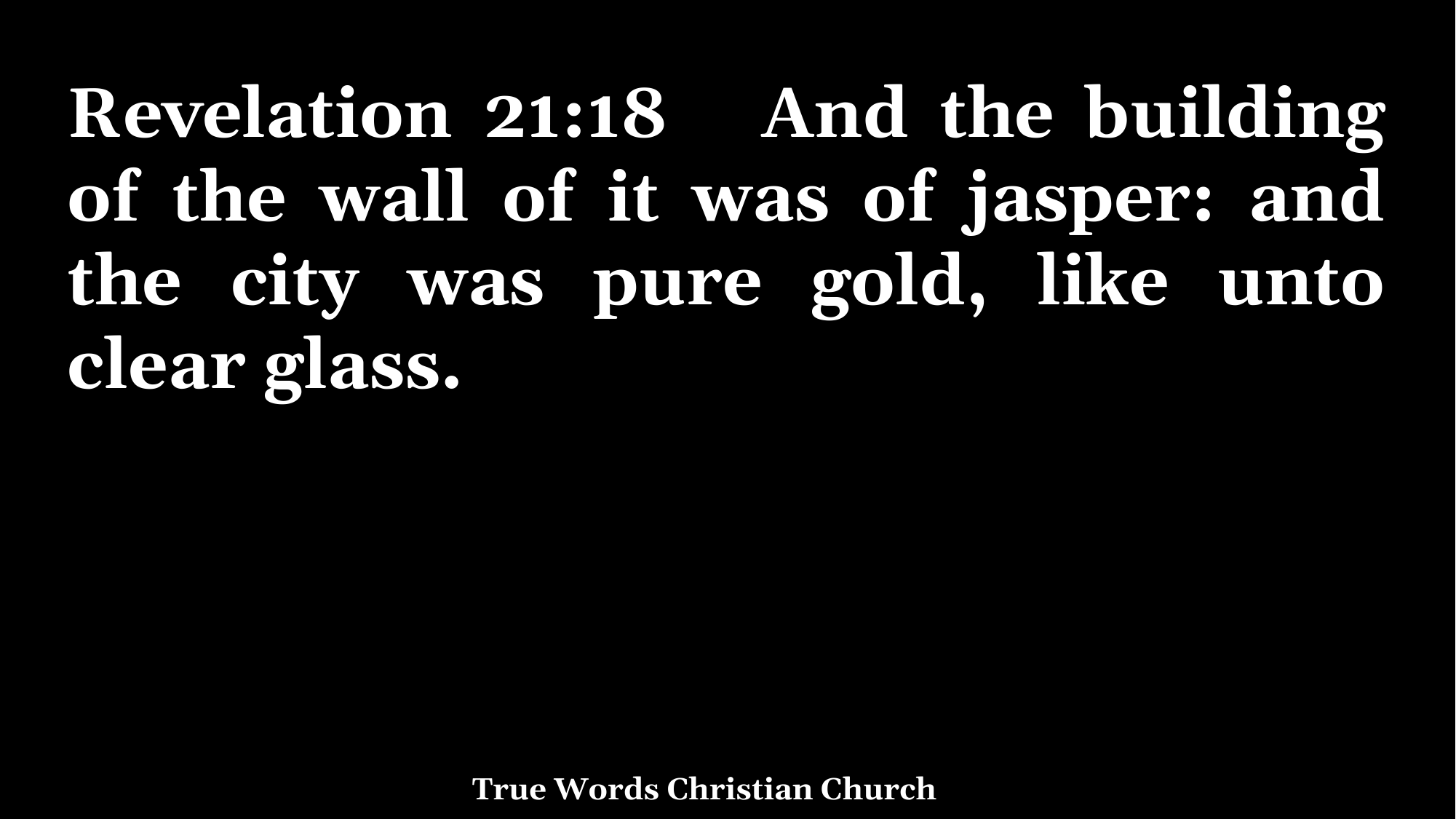

Revelation 21:18   And the building of the wall of it was of jasper: and the city was pure gold, like unto clear glass.
True Words Christian Church